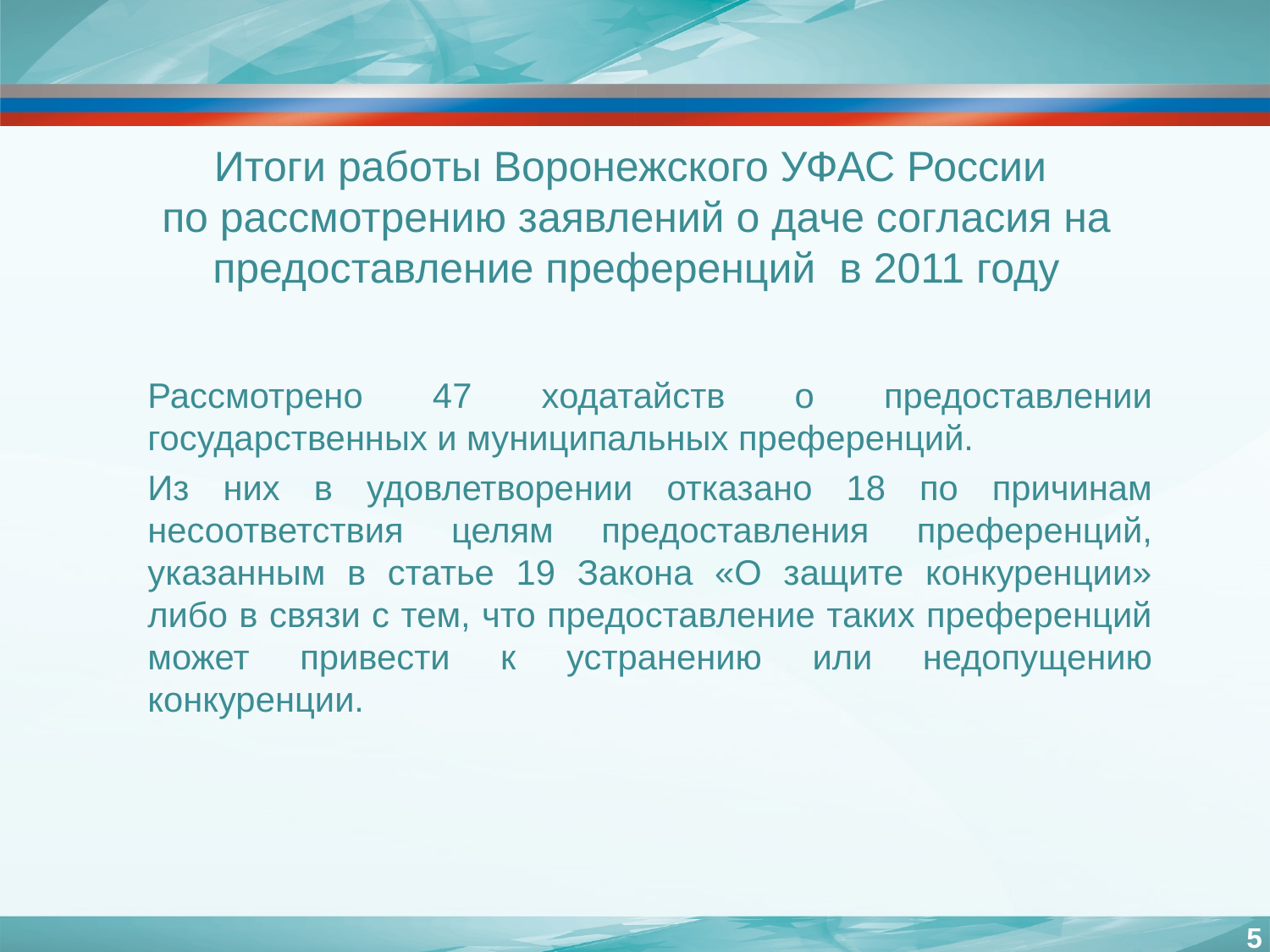

# Итоги работы Воронежского УФАС России по рассмотрению заявлений о даче согласия на предоставление преференций  в 2011 году
Рассмотрено 47 ходатайств о предоставлении государственных и муниципальных преференций.
Из них в удовлетворении отказано 18 по причинам несоответствия целям предоставления преференций, указанным в статье 19 Закона «О защите конкуренции» либо в связи с тем, что предоставление таких преференций может привести к устранению или недопущению конкуренции.

5